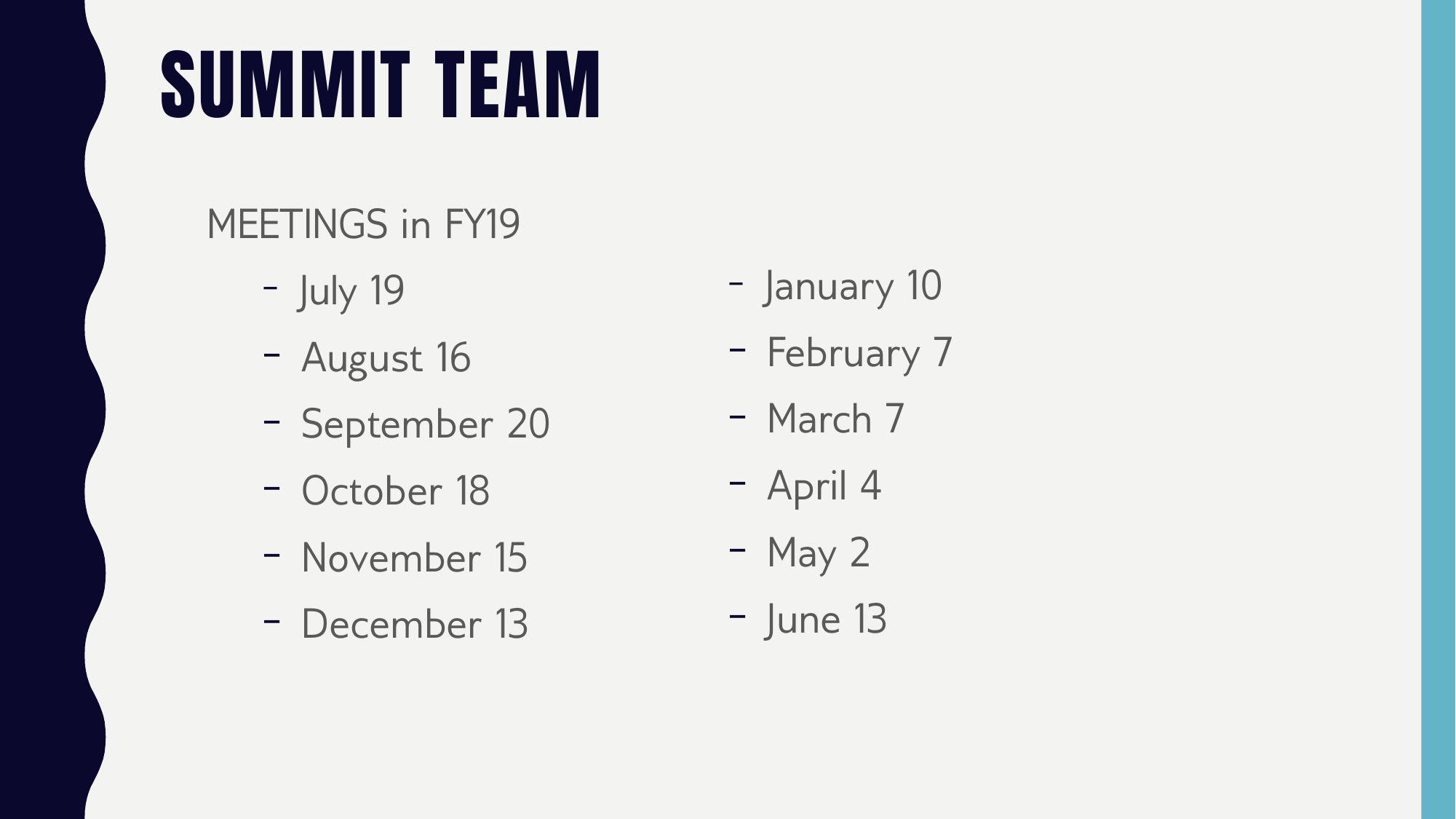

# SUMMIT TEAM
MEETINGS in FY19
 July 19
 August 16
 September 20
 October 18
 November 15
 December 13

 January 10
 February 7
 March 7
 April 4
 May 2
 June 13